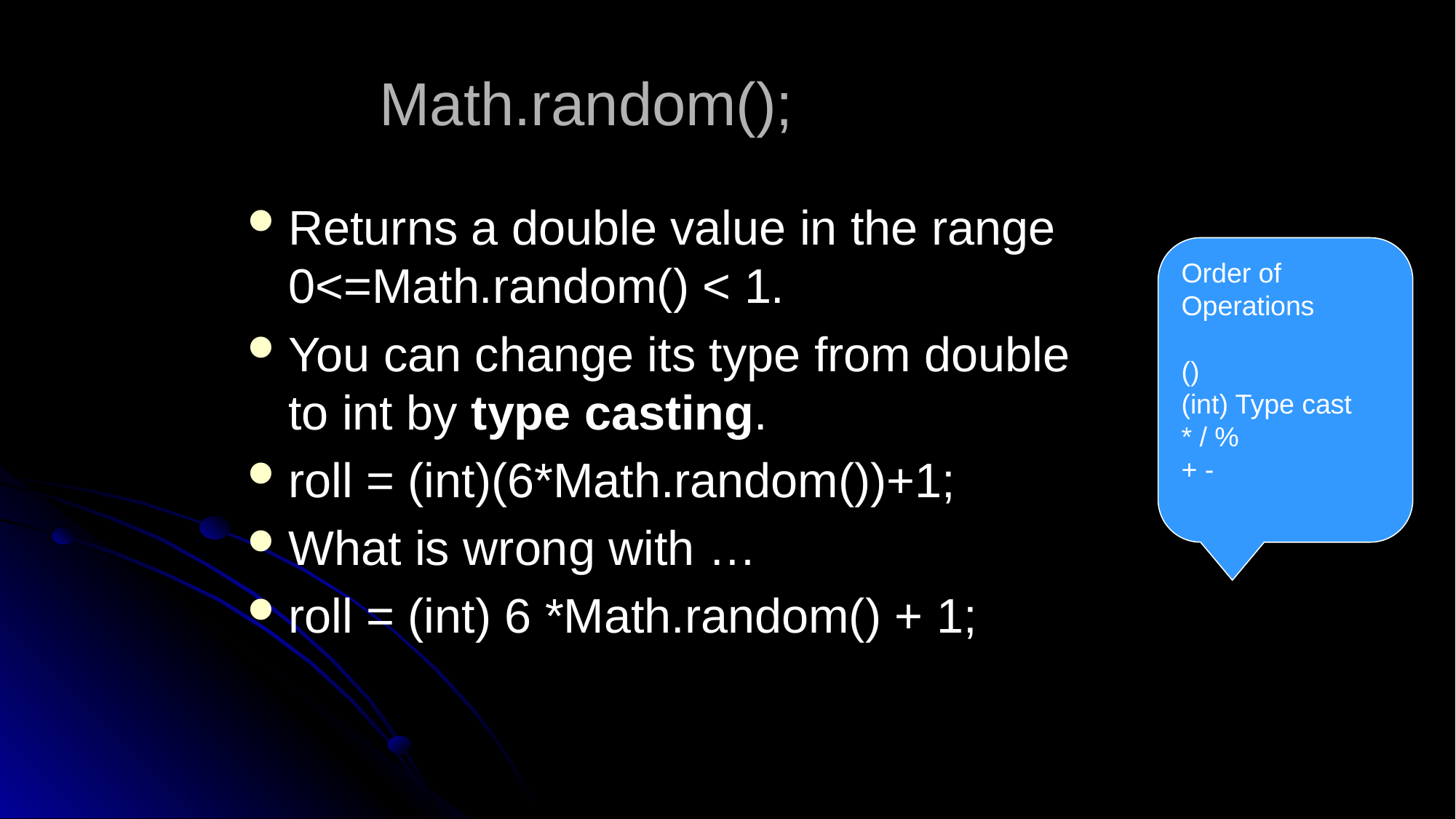

# Math.random();
Returns a double value in the range 0<=Math.random() < 1.
You can change its type from double to int by type casting.
roll = (int)(6*Math.random())+1;
What is wrong with …
roll = (int) 6 *Math.random() + 1;

Order of Operations

()
(int) Type cast
* / %
+ -